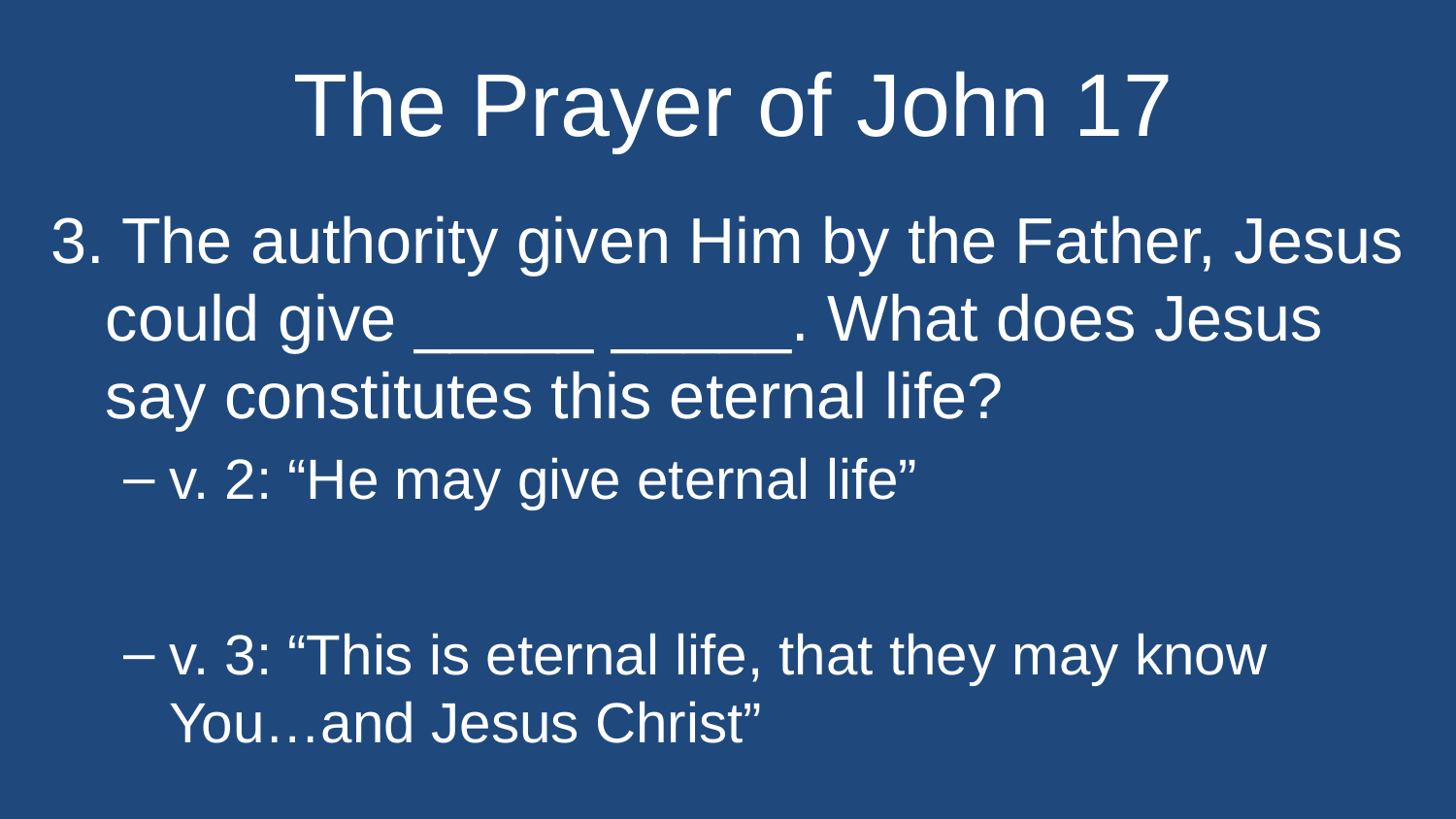

# The Prayer of John 17
3. The authority given Him by the Father, Jesus could give _____ _____. What does Jesus say constitutes this eternal life?
v. 2: “He may give eternal life”

v. 3: “This is eternal life, that they may know You…and Jesus Christ”